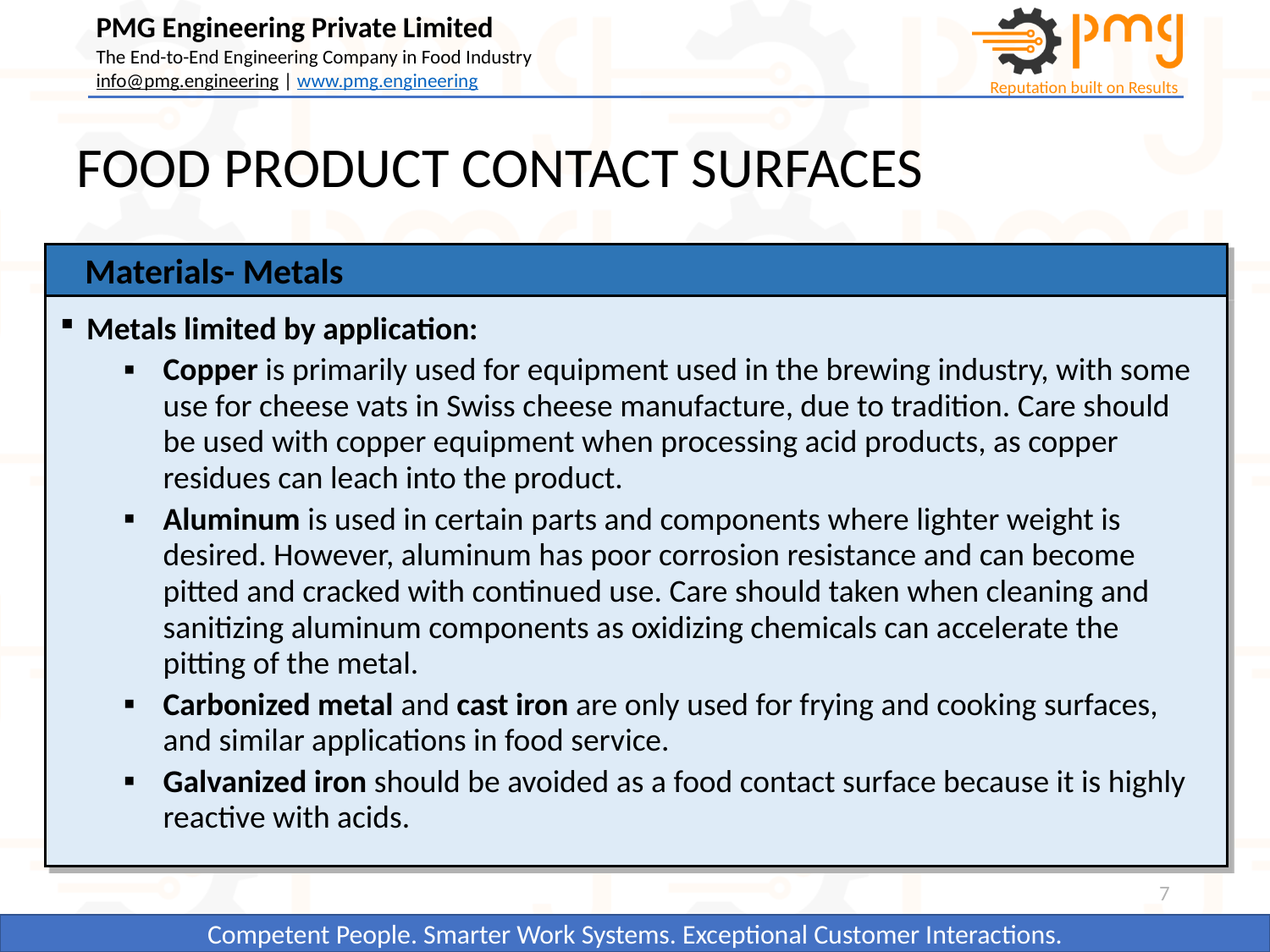

# FOOD PRODUCT CONTACT SURFACES
Materials- Metals
Metals limited by application:
Copper is primarily used for equipment used in the brewing industry, with some use for cheese vats in Swiss cheese manufacture, due to tradition. Care should be used with copper equipment when processing acid products, as copper residues can leach into the product.
Aluminum is used in certain parts and components where lighter weight is desired. However, aluminum has poor corrosion resistance and can become pitted and cracked with continued use. Care should taken when cleaning and sanitizing aluminum components as oxidizing chemicals can accelerate the pitting of the metal.
Carbonized metal and cast iron are only used for frying and cooking surfaces, and similar applications in food service.
Galvanized iron should be avoided as a food contact surface because it is highly reactive with acids.
7